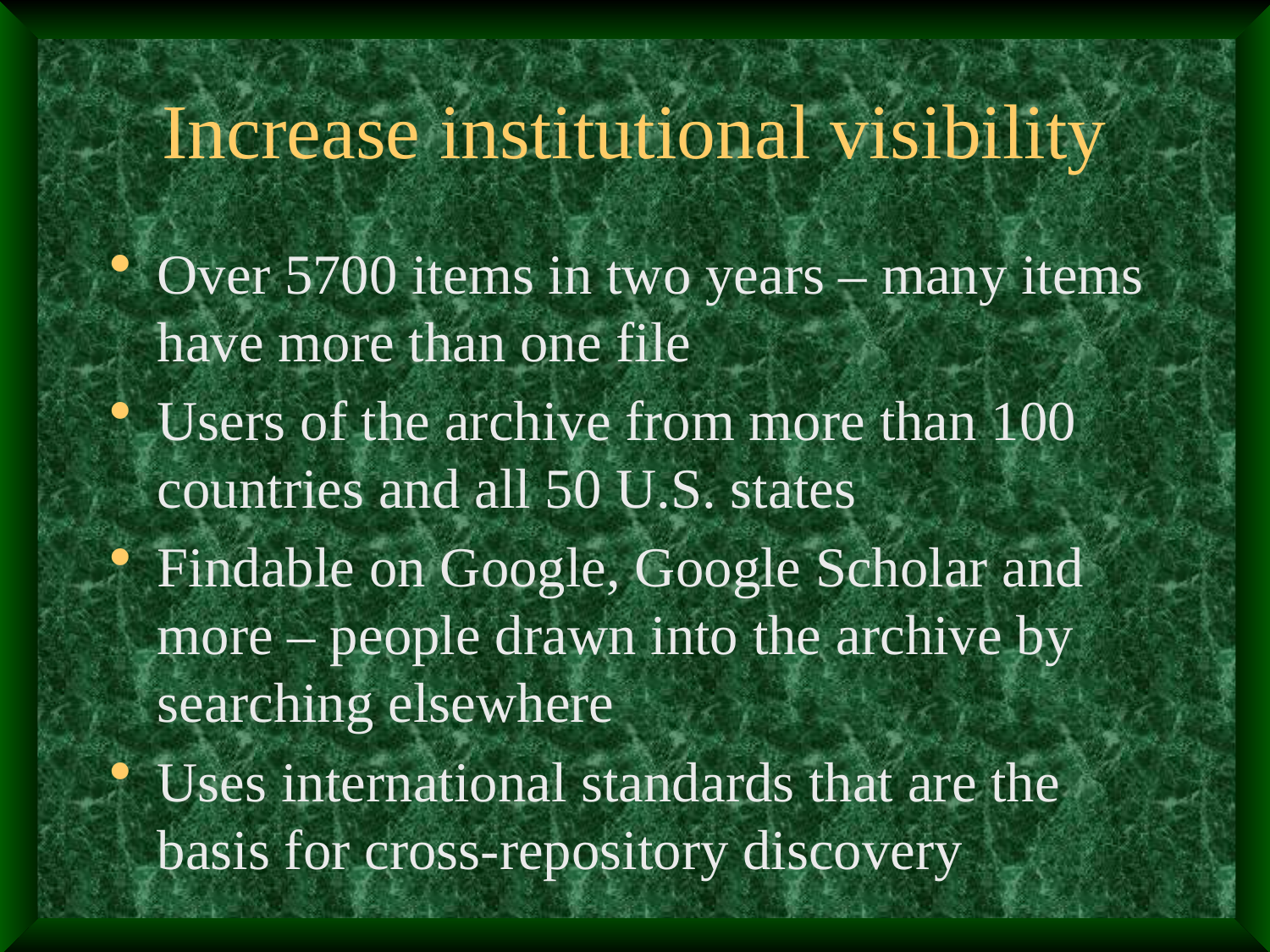

# Increase institutional visibility
Over 5700 items in two years – many items have more than one file
Users of the archive from more than 100 countries and all 50 U.S. states
Findable on Google, Google Scholar and more – people drawn into the archive by searching elsewhere
Uses international standards that are the basis for cross-repository discovery